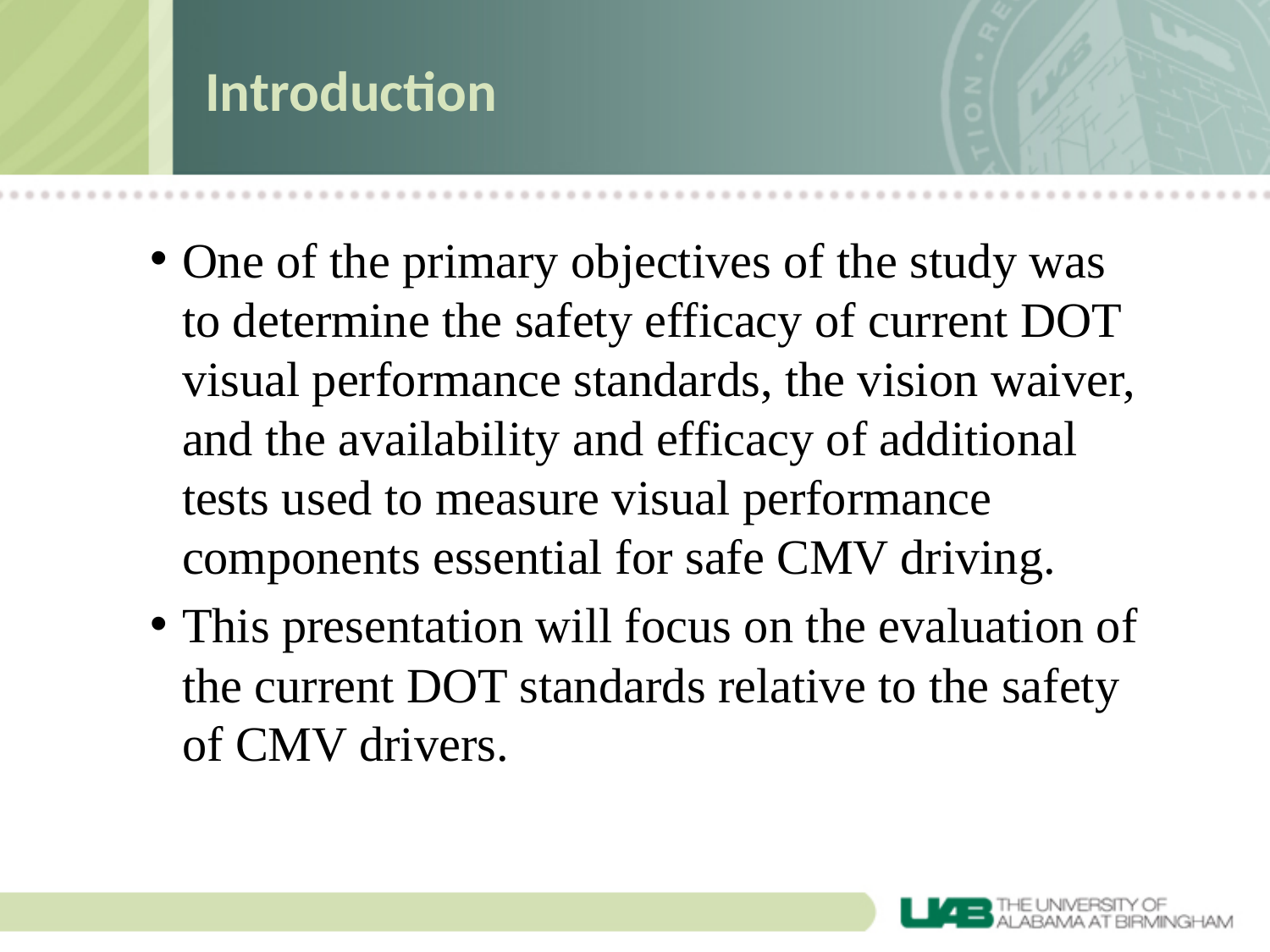

# Introduction
One of the primary objectives of the study was to determine the safety efficacy of current DOT visual performance standards, the vision waiver, and the availability and efficacy of additional tests used to measure visual performance components essential for safe CMV driving.
This presentation will focus on the evaluation of the current DOT standards relative to the safety of CMV drivers.